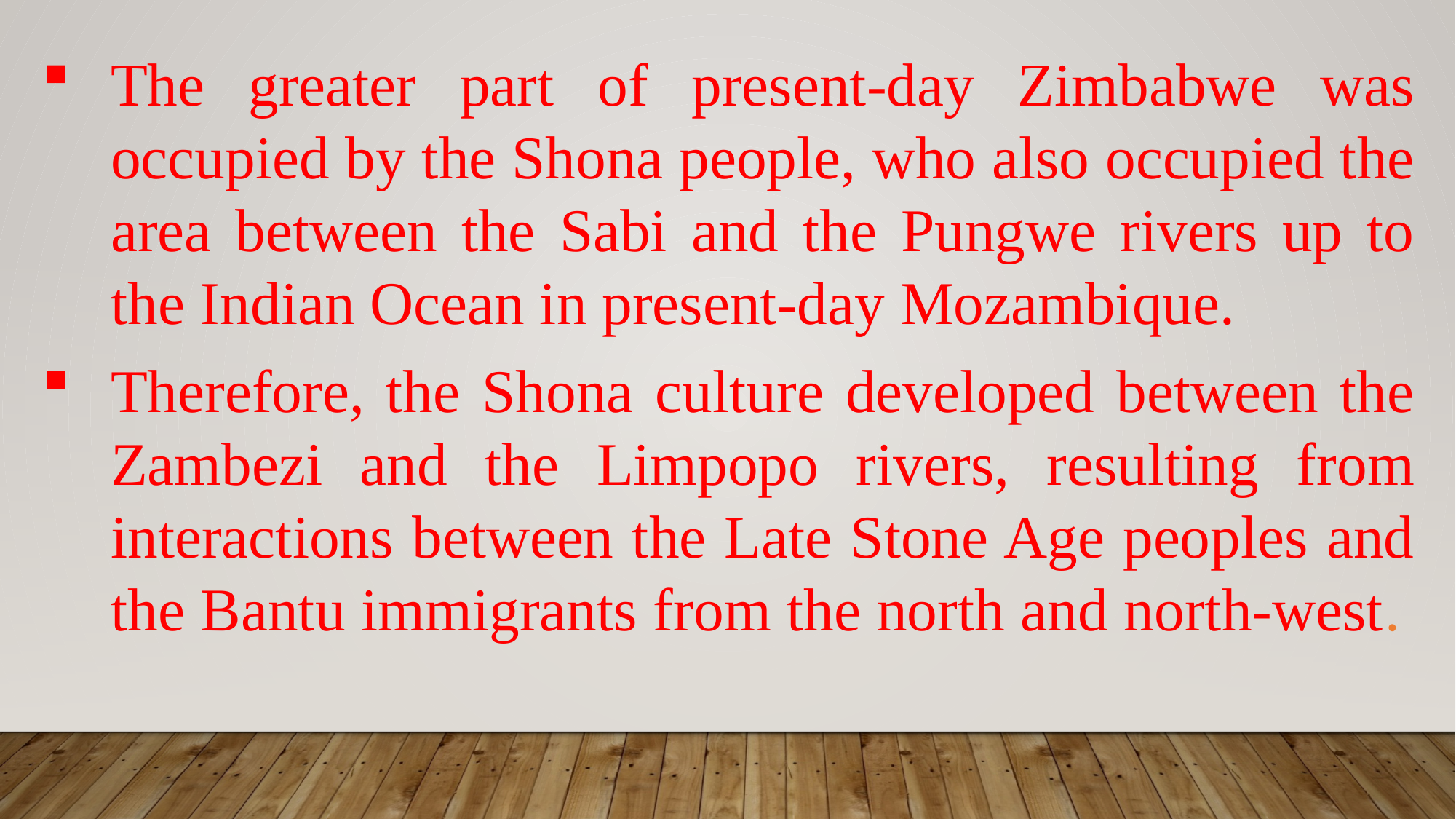

The greater part of present-day Zimbabwe was occupied by the Shona people, who also occupied the area between the Sabi and the Pungwe rivers up to the Indian Ocean in present-day Mozambique.
Therefore, the Shona culture developed between the Zambezi and the Limpopo rivers, resulting from interactions between the Late Stone Age peoples and the Bantu immigrants from the north and north-west.